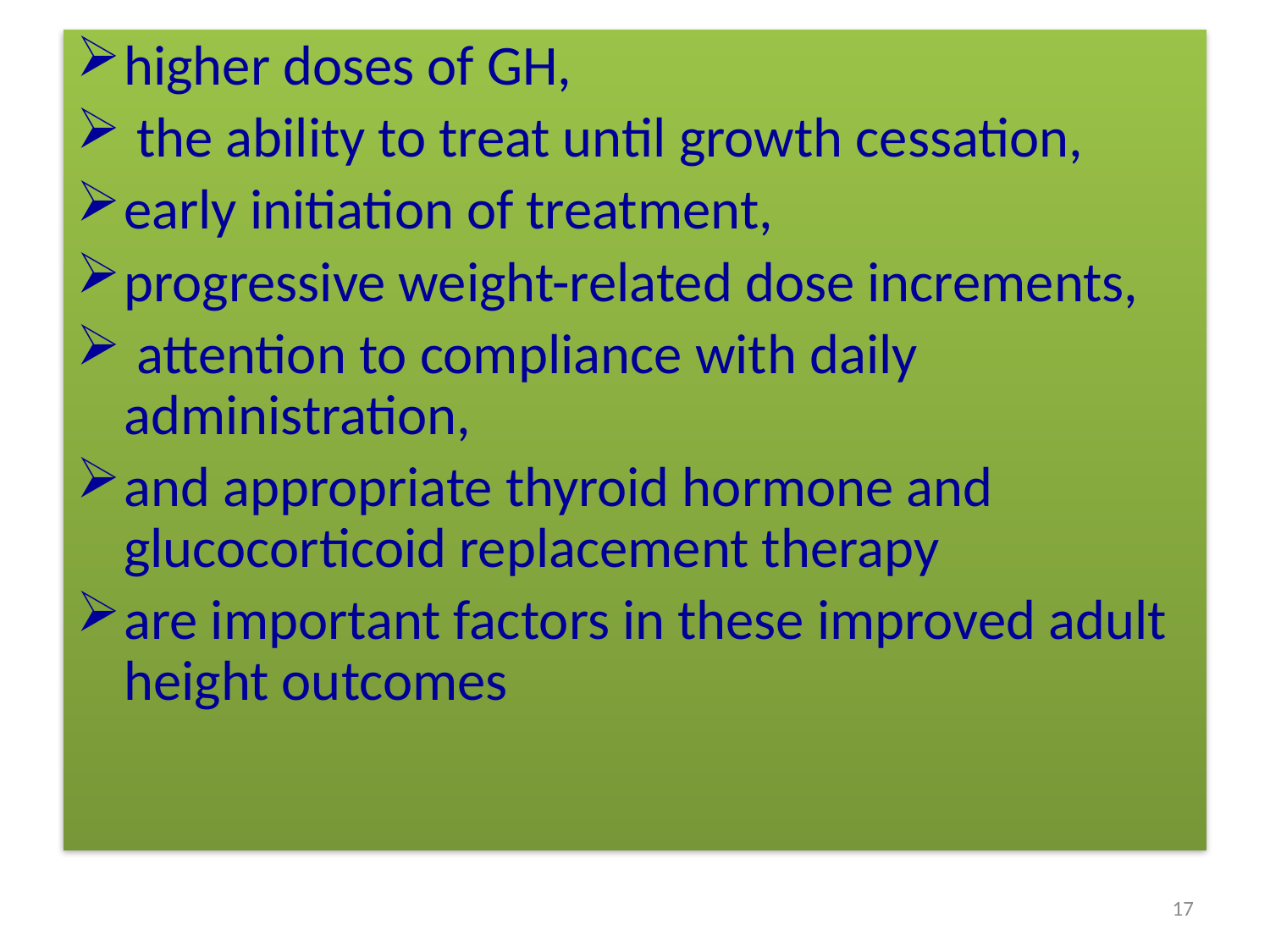

higher doses of GH,
 the ability to treat until growth cessation,
early initiation of treatment,
progressive weight-related dose increments,
 attention to compliance with daily administration,
and appropriate thyroid hormone and glucocorticoid replacement therapy
are important factors in these improved adult height outcomes
#
17